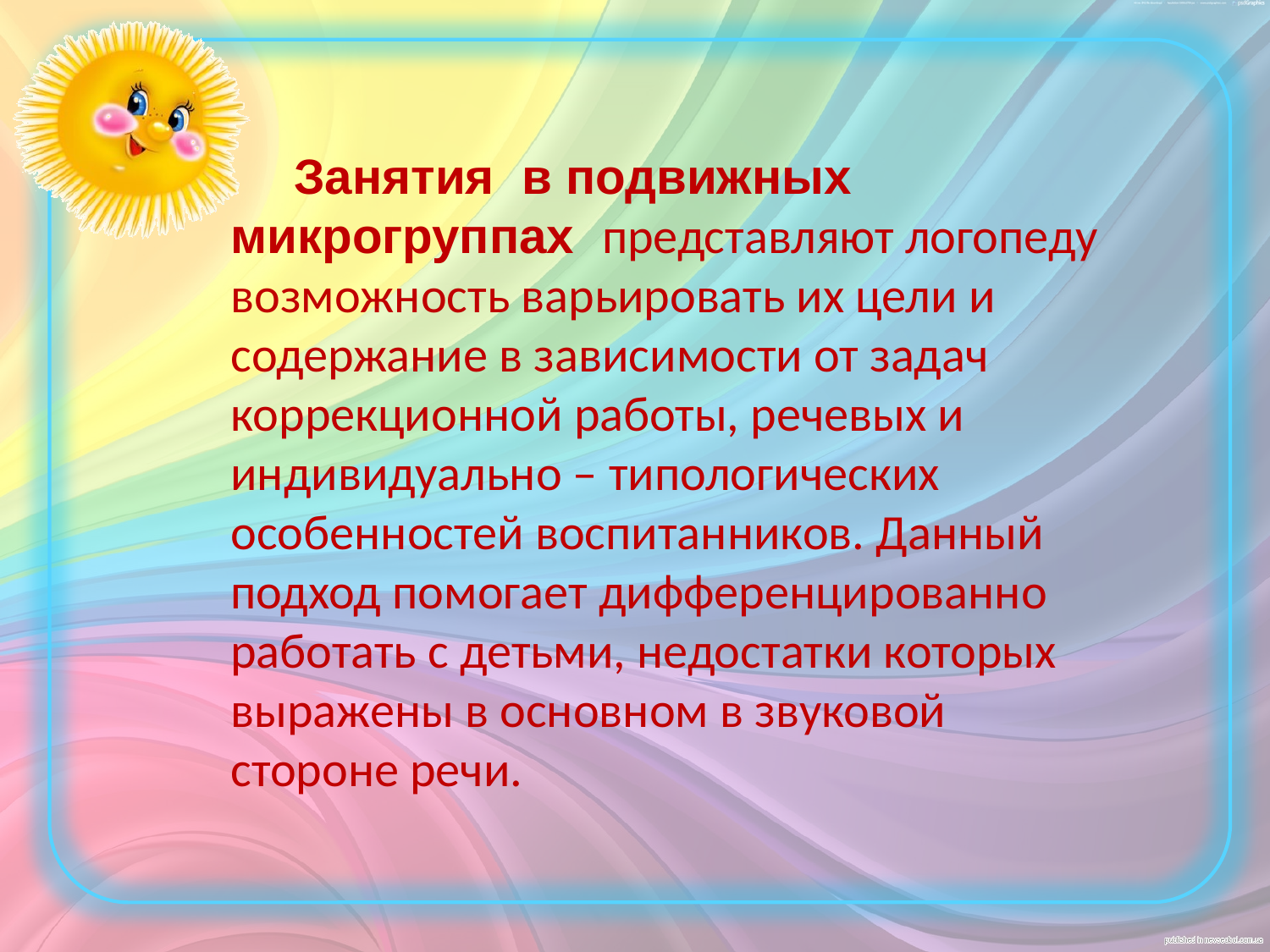

Занятия  в подвижных микрогруппах  представляют логопеду возможность варьировать их цели и содержание в зависимости от задач коррекционной работы, речевых и индивидуально – типологических особенностей воспитанников. Данный подход помогает дифференцированно работать с детьми, недостатки которых выражены в основном в звуковой стороне речи.